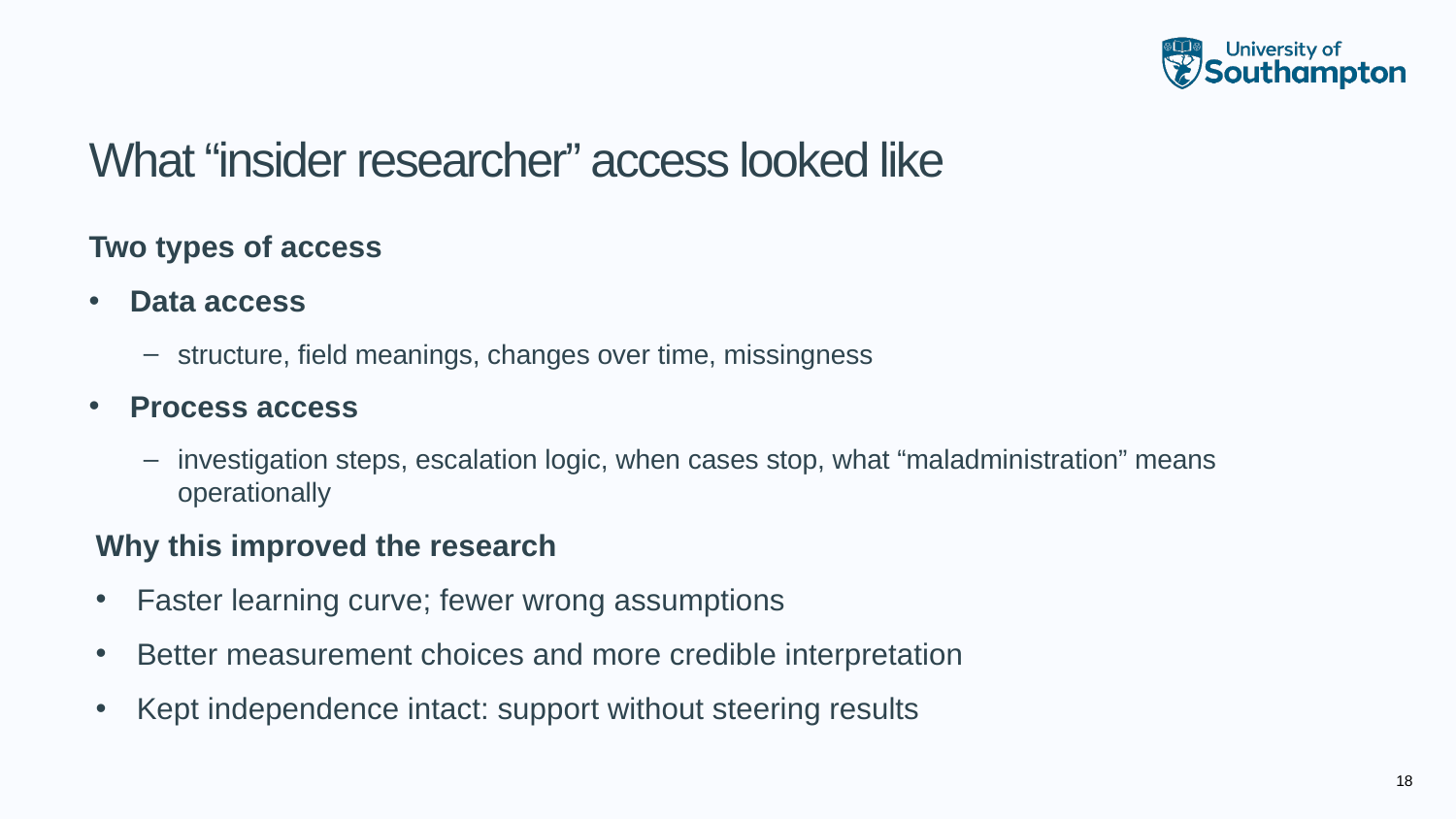

# What “insider researcher” access looked like
Two types of access
Data access
structure, field meanings, changes over time, missingness
Process access
investigation steps, escalation logic, when cases stop, what “maladministration” means operationally
Why this improved the research
Faster learning curve; fewer wrong assumptions
Better measurement choices and more credible interpretation
Kept independence intact: support without steering results